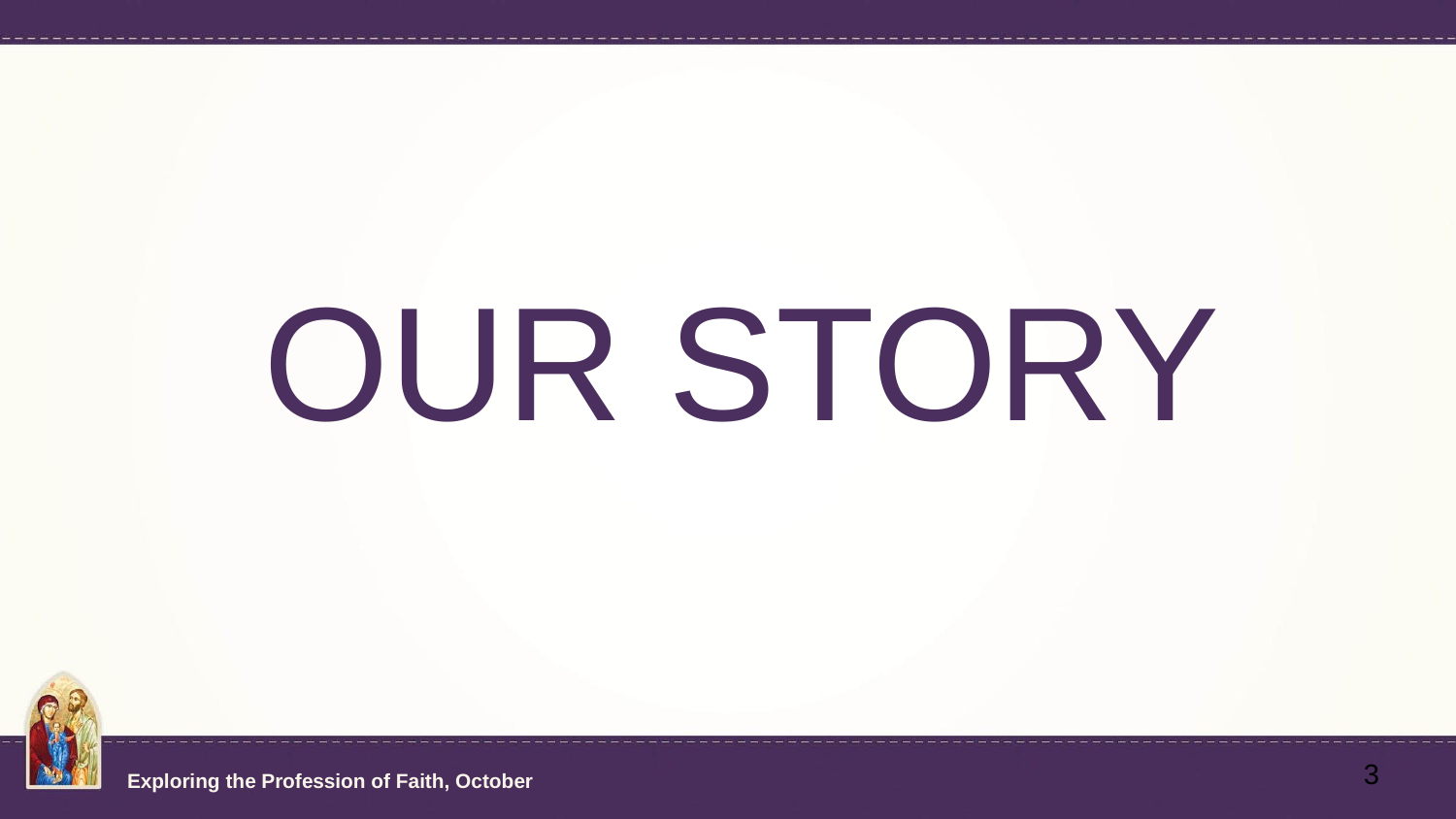

# OUR STORY
3
Exploring the Profession of Faith, October